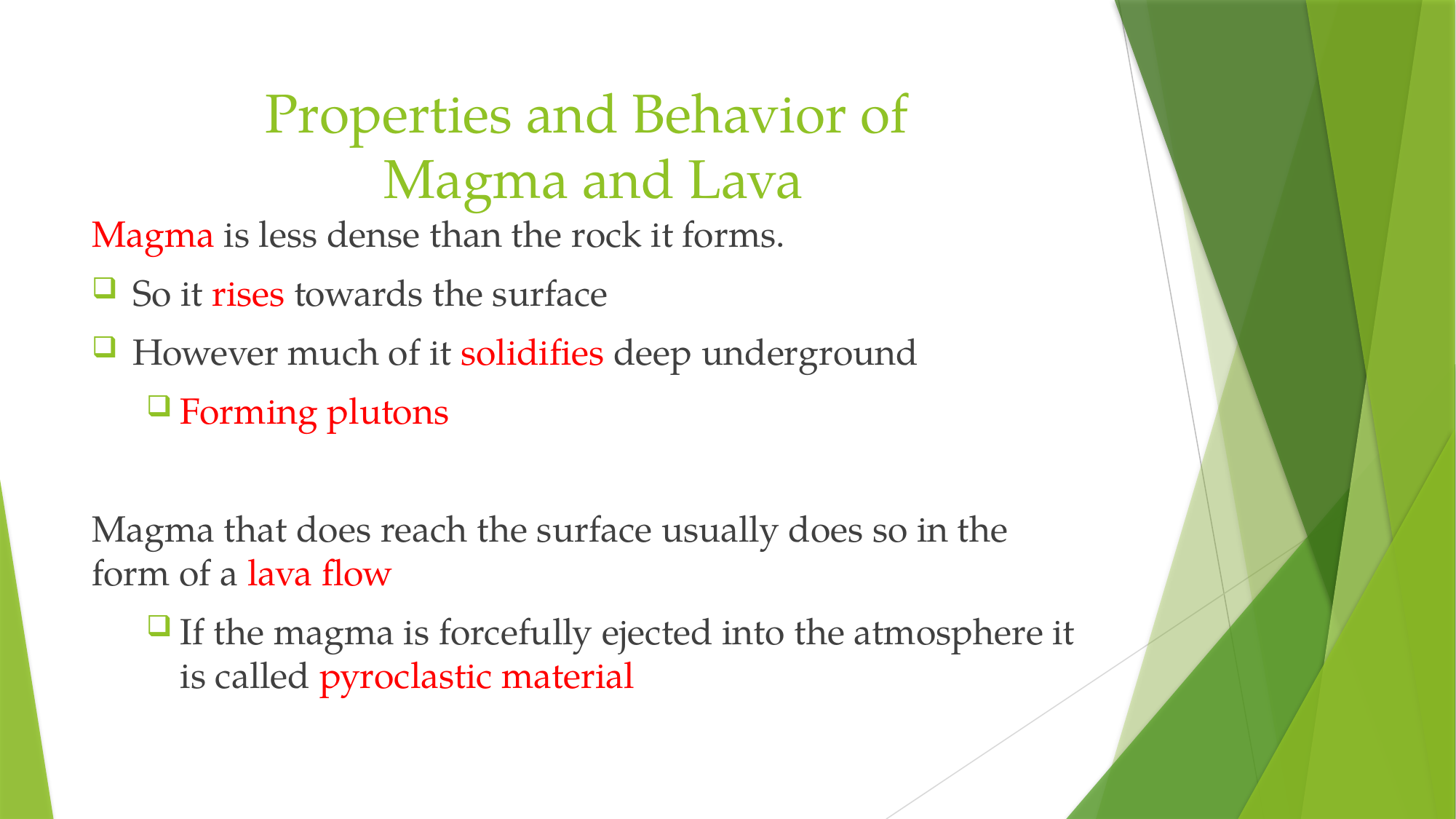

# Properties and Behavior of Magma and Lava
Magma is less dense than the rock it forms.
So it rises towards the surface
However much of it solidifies deep underground
Forming plutons

Magma that does reach the surface usually does so in the form of a lava flow
If the magma is forcefully ejected into the atmosphere it is called pyroclastic material